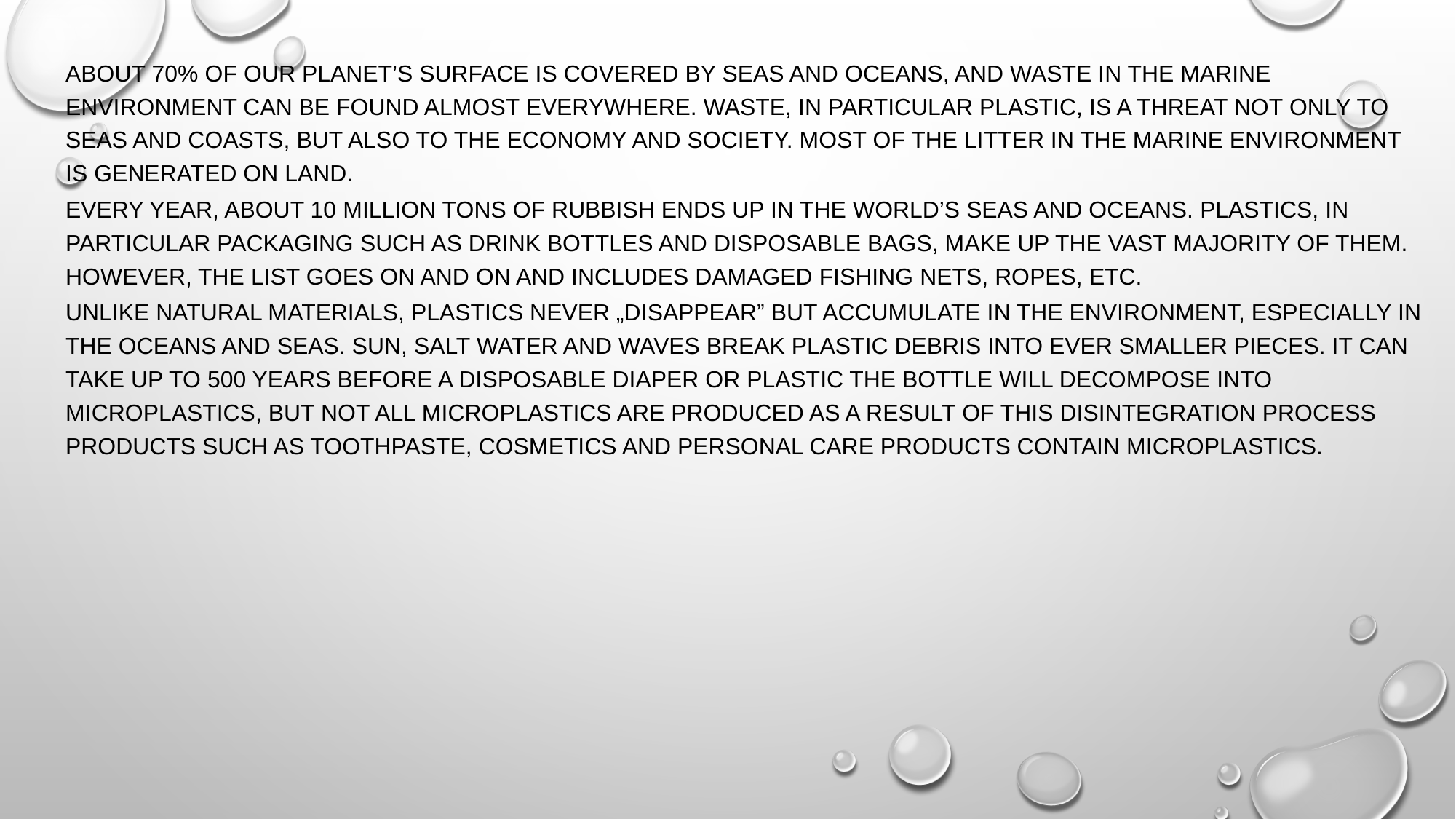

#
About 70% of our planet’s surface is covered by seas and oceans, and waste in the marine environment can be found almost everywhere. Waste, in particular plastic, is a threat not only to seas and coasts, but also to the economy and society. Most of the litter in the marine environment is generated on land.
Every year, about 10 million tons of rubbish ends up in the world’s seas and oceans. Plastics, in particular packaging such as drink bottles and disposable bags, make up the vast majority of them. However, the list goes on and on and includes damaged fishing nets, ropes, etc.
Unlike natural materials, plastics never „disappear” but accumulate in the environment, especially in the oceans and seas. Sun, salt water and waves break plastic debris into ever smaller pieces. It can take up to 500 years before a disposable diaper or plastic the bottle will decompose into microplastics, but not all microplastics are produced as a result of this disintegration process Products such as toothpaste, cosmetics and personal care products contain microplastics.